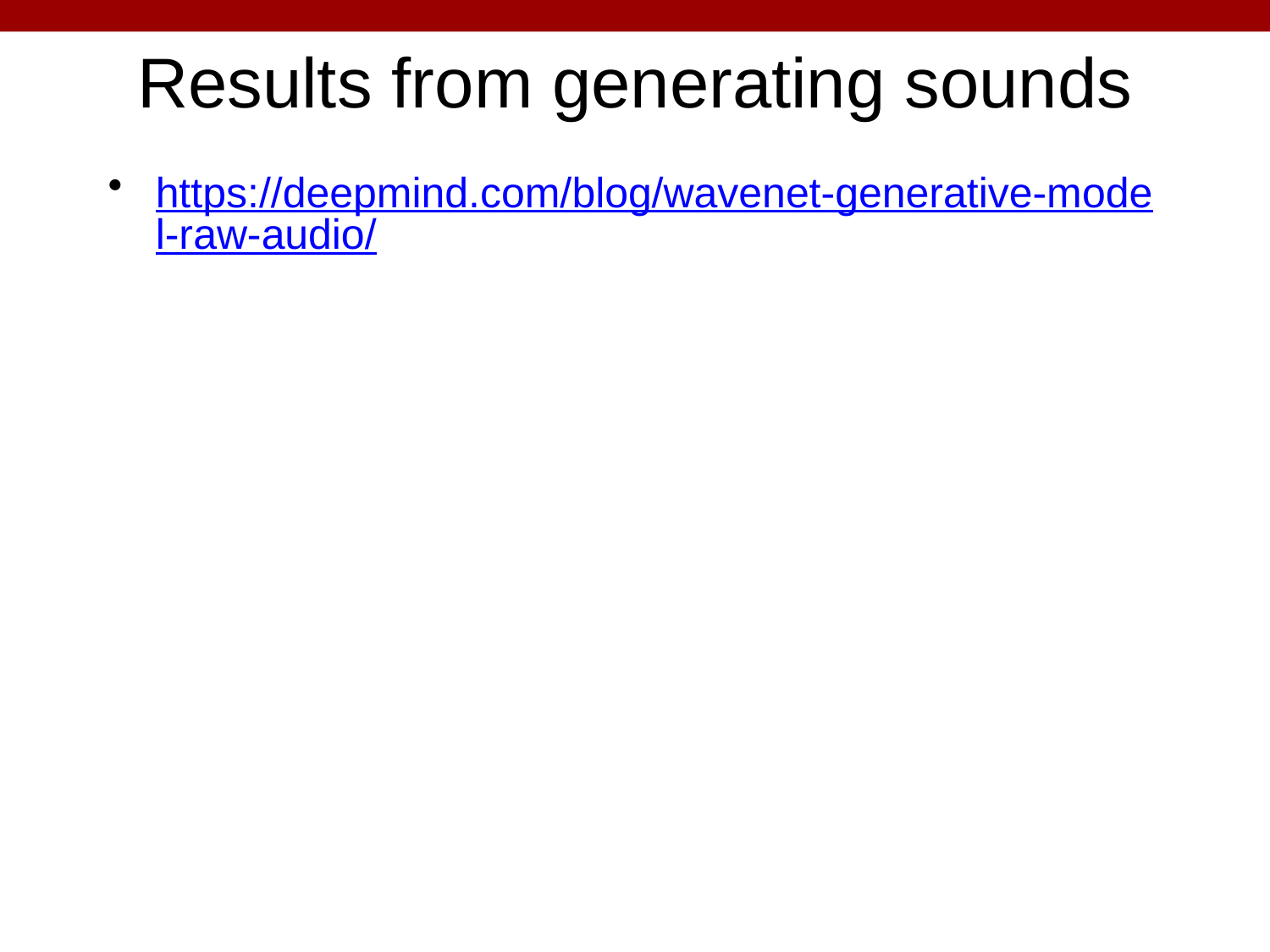

# Results from generating sounds
https://deepmind.com/blog/wavenet-generative-model-raw-audio/

54